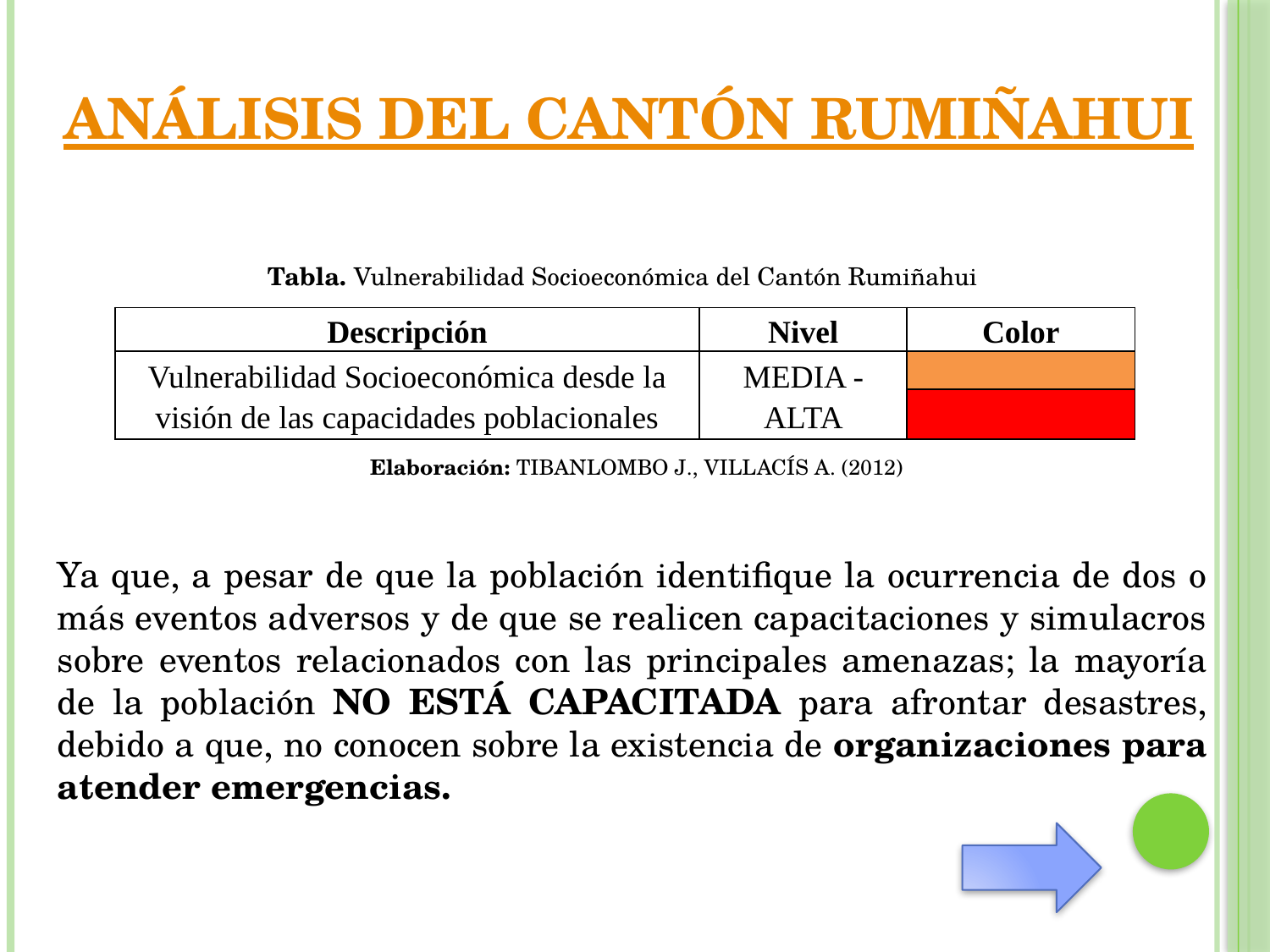

Análisis del cantón rumiñahui
Tabla. Vulnerabilidad Socioeconómica del Cantón Rumiñahui

| Descripción | Nivel | Color |
| --- | --- | --- |
| Vulnerabilidad Socioeconómica desde la visión de las capacidades poblacionales | MEDIA - ALTA |  |
|  |  |  |
Elaboración: TIBANLOMBO J., VILLACÍS A. (2012)
Ya que, a pesar de que la población identifique la ocurrencia de dos o más eventos adversos y de que se realicen capacitaciones y simulacros sobre eventos relacionados con las principales amenazas; la mayoría de la población NO ESTÁ CAPACITADA para afrontar desastres, debido a que, no conocen sobre la existencia de organizaciones para atender emergencias.